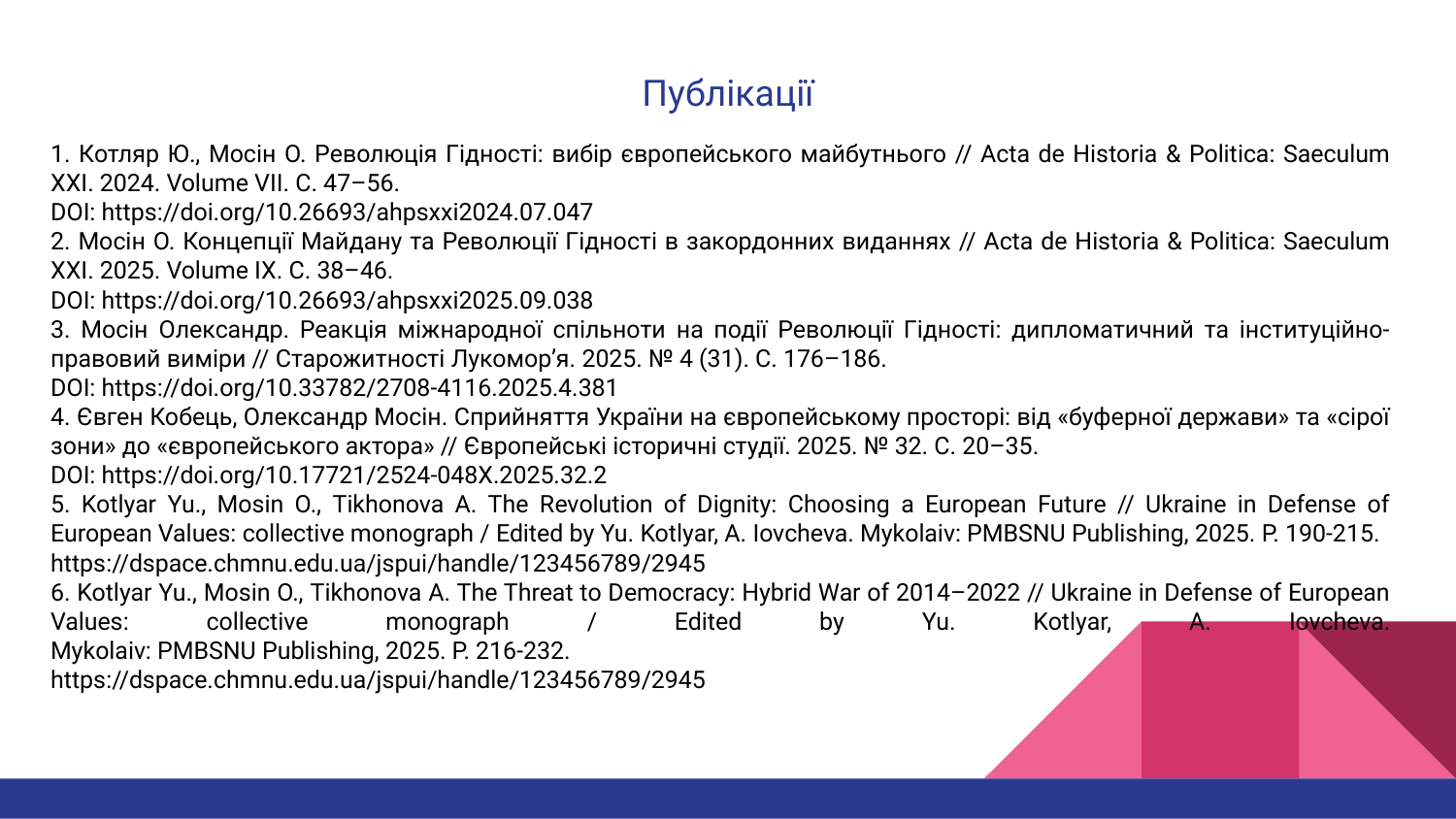

# Публікації
1. Котляр Ю., Мосін О. Революція Гідності: вибір європейського майбутнього // Acta de Historia & Politica: Saeculum XXІ. 2024. Volume VІI. С. 47–56.
DOI: https://doi.org/10.26693/ahpsxxi2024.07.047
2. Мосін О. Концепції Майдану та Революції Гідності в закордонних виданнях // Acta de Historia & Politica: Saeculum XXІ. 2025. Volume ІХ. С. 38–46.
DOI: https://doi.org/10.26693/ahpsxxi2025.09.038
3. Мосін Олександр. Реакція міжнародної спільноти на події Революції Гідності: дипломатичний та інституційно-правовий виміри // Старожитності Лукомор’я. 2025. № 4 (31). С. 176–186.
DOI: https://doi.org/10.33782/2708-4116.2025.4.381
4. Євген Кобець, Олександр Мосін. Сприйняття України на європейському просторі: від «буферної держави» та «сірої зони» до «європейського актора» // Європейські історичні студії. 2025. № 32. С. 20–35.
DOI: https://doi.org/10.17721/2524-048X.2025.32.2
5. Kotlyar Yu., Mosin О., Tikhonova А. The Revolution of Dignity: Choosing a European Future // Ukraine in Defense of European Values: collective monograph / Edited by Yu. Kotlyar, A. Iovcheva. Mykolaiv: PMBSNU Publishing, 2025. Р. 190-215.
https://dspace.chmnu.edu.ua/jspui/handle/123456789/2945
6. Kotlyar Yu., Mosin О., Tikhonova А. The Threat to Democracy: Hybrid War of 2014–2022 // Ukraine in Defense of European Values: collective monograph / Edited by Yu. Kotlyar, A. Iovcheva.
Mykolaiv: PMBSNU Publishing, 2025. Р. 216-232.
https://dspace.chmnu.edu.ua/jspui/handle/123456789/2945